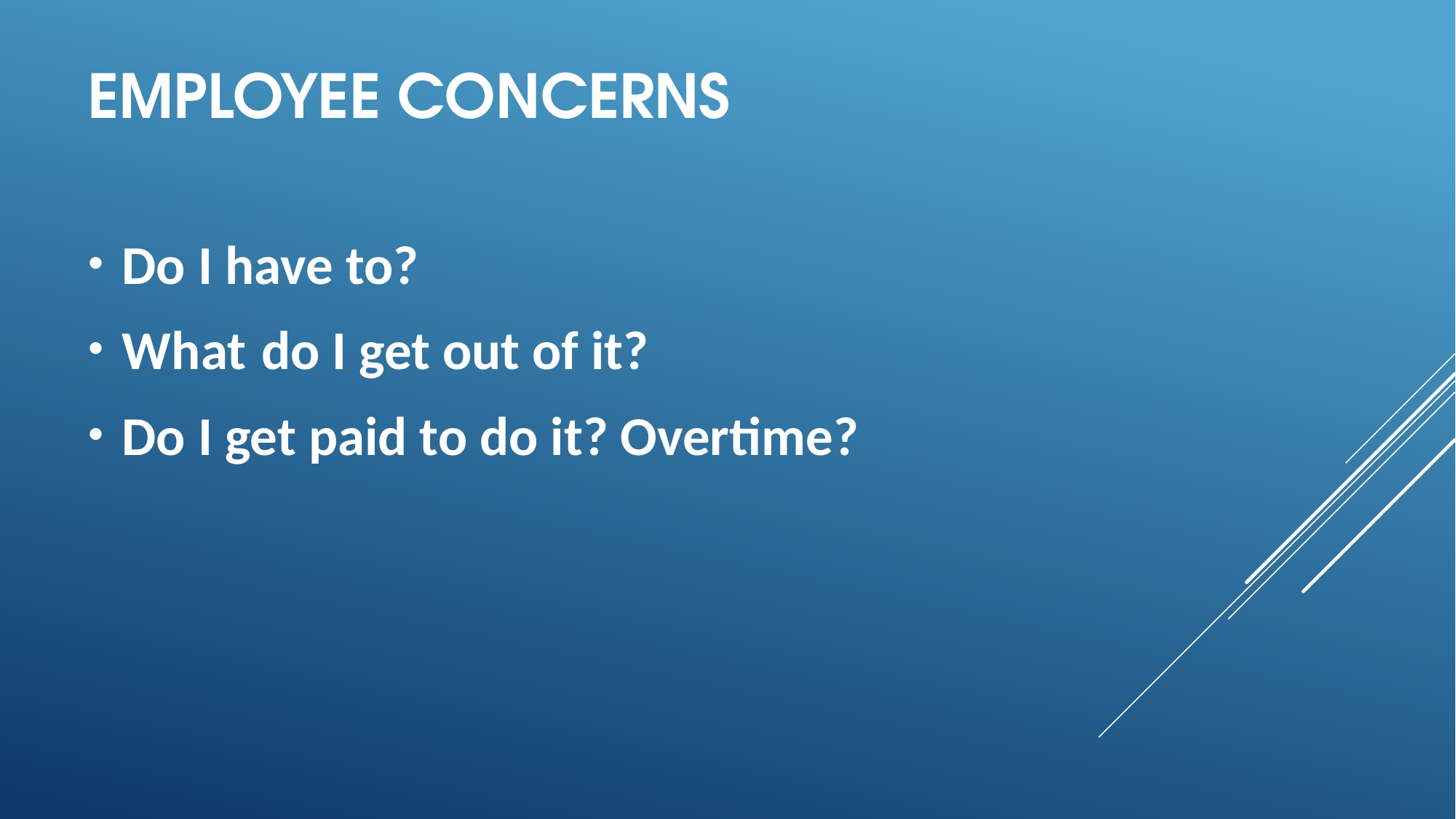

EMPLOYEE CONCERNS
Do I have to?
What do I get out of it?
Do I get paid to do it? Overtime?